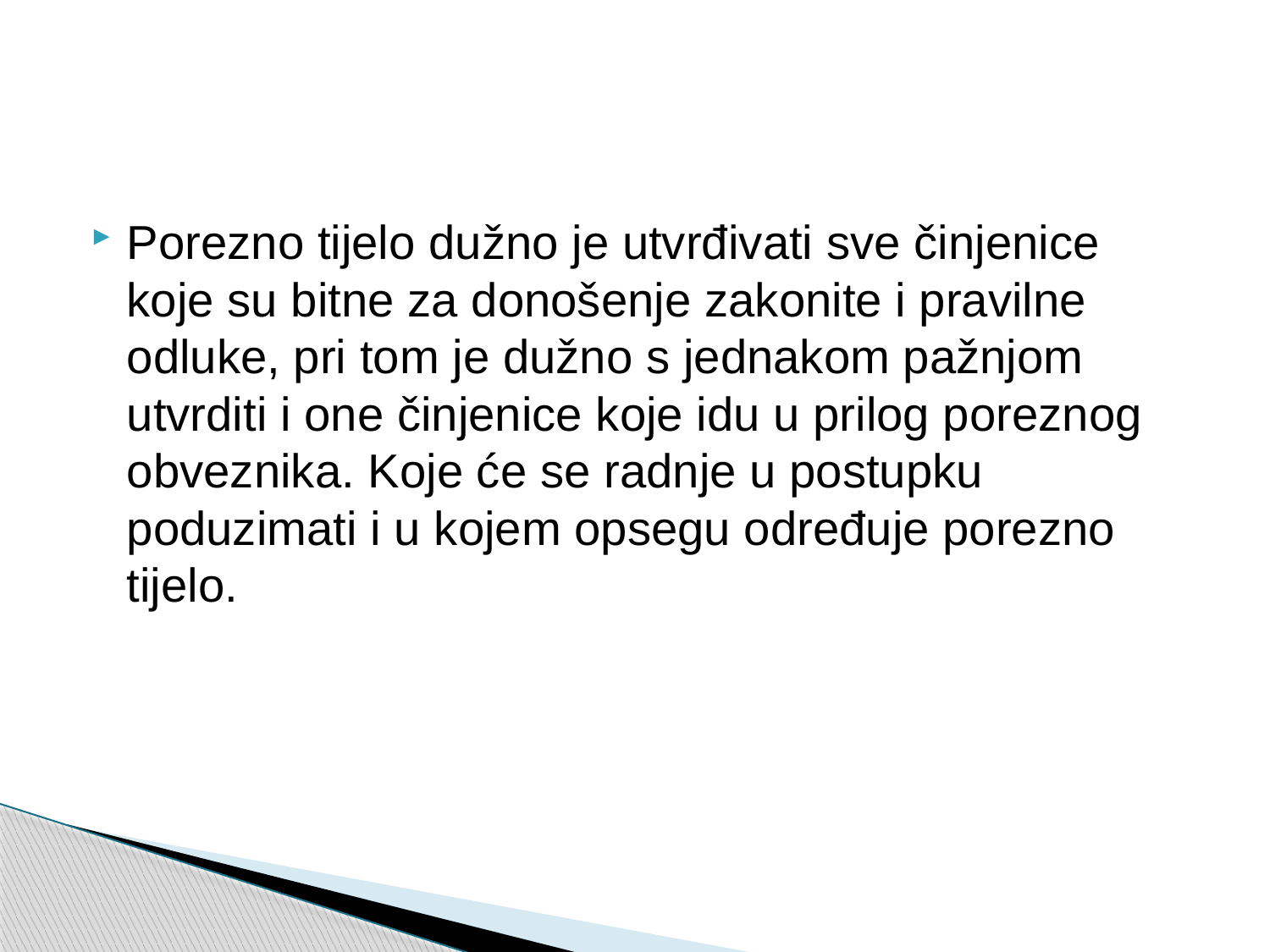

#
Porezno tijelo dužno je utvrđivati sve činjenice koje su bitne za donošenje zakonite i pravilne odluke, pri tom je dužno s jednakom pažnjom utvrditi i one činjenice koje idu u prilog poreznog obveznika. Koje će se radnje u postupku poduzimati i u kojem opsegu određuje porezno tijelo.